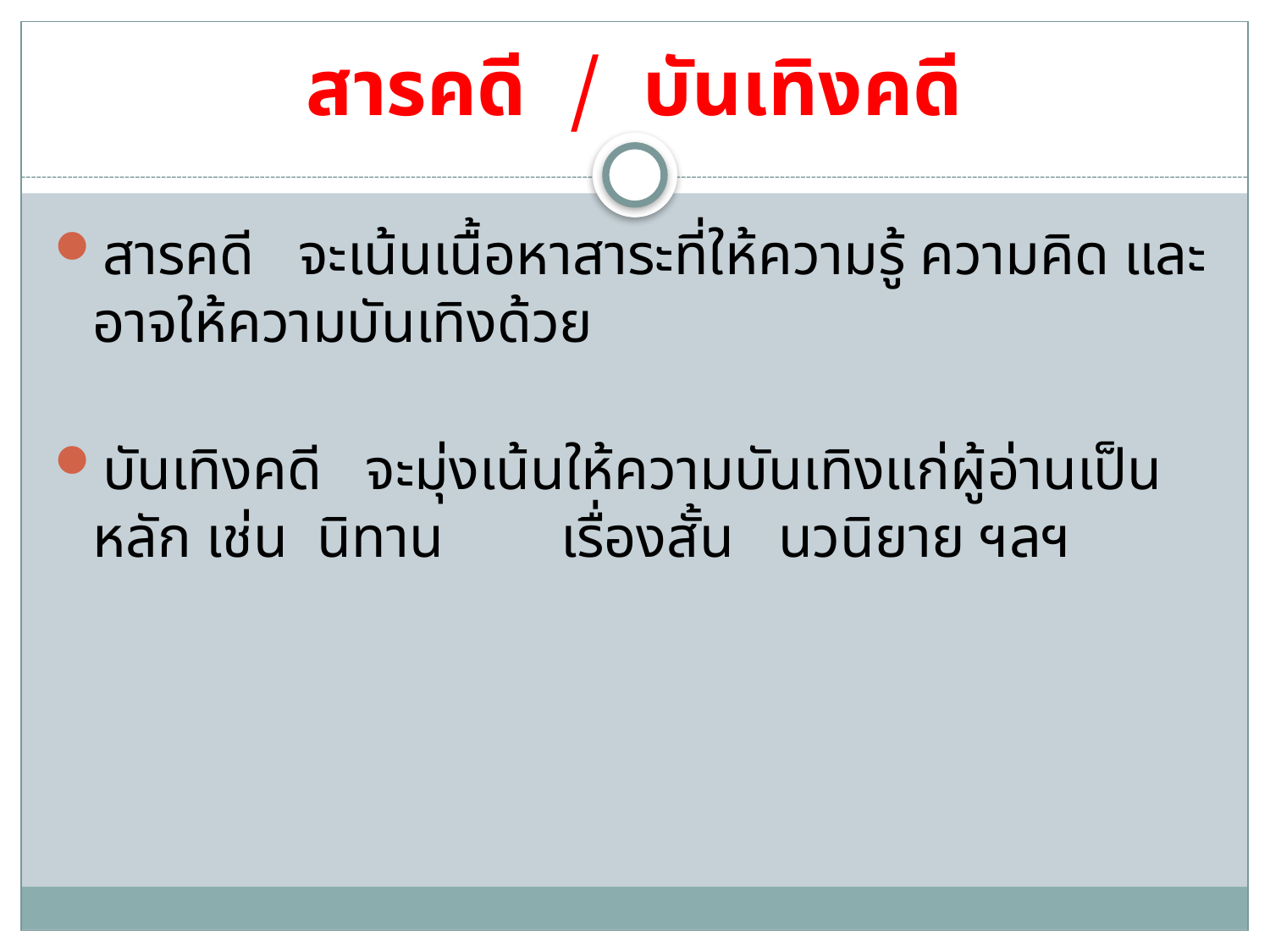

# สารคดี  /  บันเทิงคดี
สารคดี   จะเน้นเนื้อหาสาระที่ให้ความรู้ ความคิด และอาจให้ความบันเทิงด้วย
บันเทิงคดี   จะมุ่งเน้นให้ความบันเทิงแก่ผู้อ่านเป็นหลัก เช่น  นิทาน        เรื่องสั้น   นวนิยาย ฯลฯ